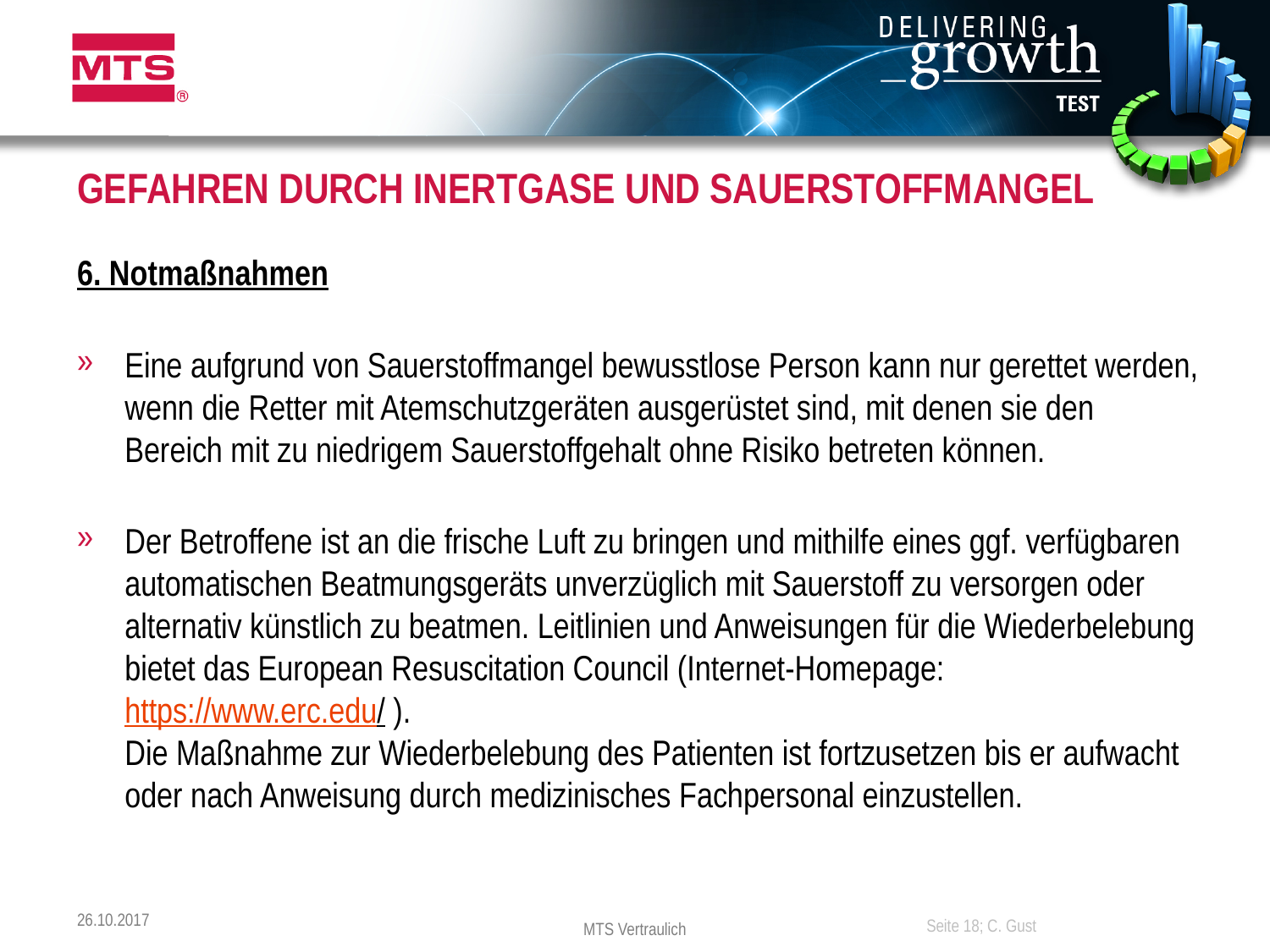

# GEFAHREN DURCH INERTGASE UND SAUERSTOFFMANGEL

6. Notmaßnahmen
Eine aufgrund von Sauerstoffmangel bewusstlose Person kann nur gerettet werden, wenn die Retter mit Atemschutzgeräten ausgerüstet sind, mit denen sie den Bereich mit zu niedrigem Sauerstoffgehalt ohne Risiko betreten können.
Der Betroffene ist an die frische Luft zu bringen und mithilfe eines ggf. verfügbaren automatischen Beatmungsgeräts unverzüglich mit Sauerstoff zu versorgen oder alternativ künstlich zu beatmen. Leitlinien und Anweisungen für die Wiederbelebung bietet das European Resuscitation Council (Internet-Homepage: https://www.erc.edu/ ).
Die Maßnahme zur Wiederbelebung des Patienten ist fortzusetzen bis er aufwacht oder nach Anweisung durch medizinisches Fachpersonal einzustellen.
26.10.2017

Seite 18; C. Gust

MTS Vertraulich